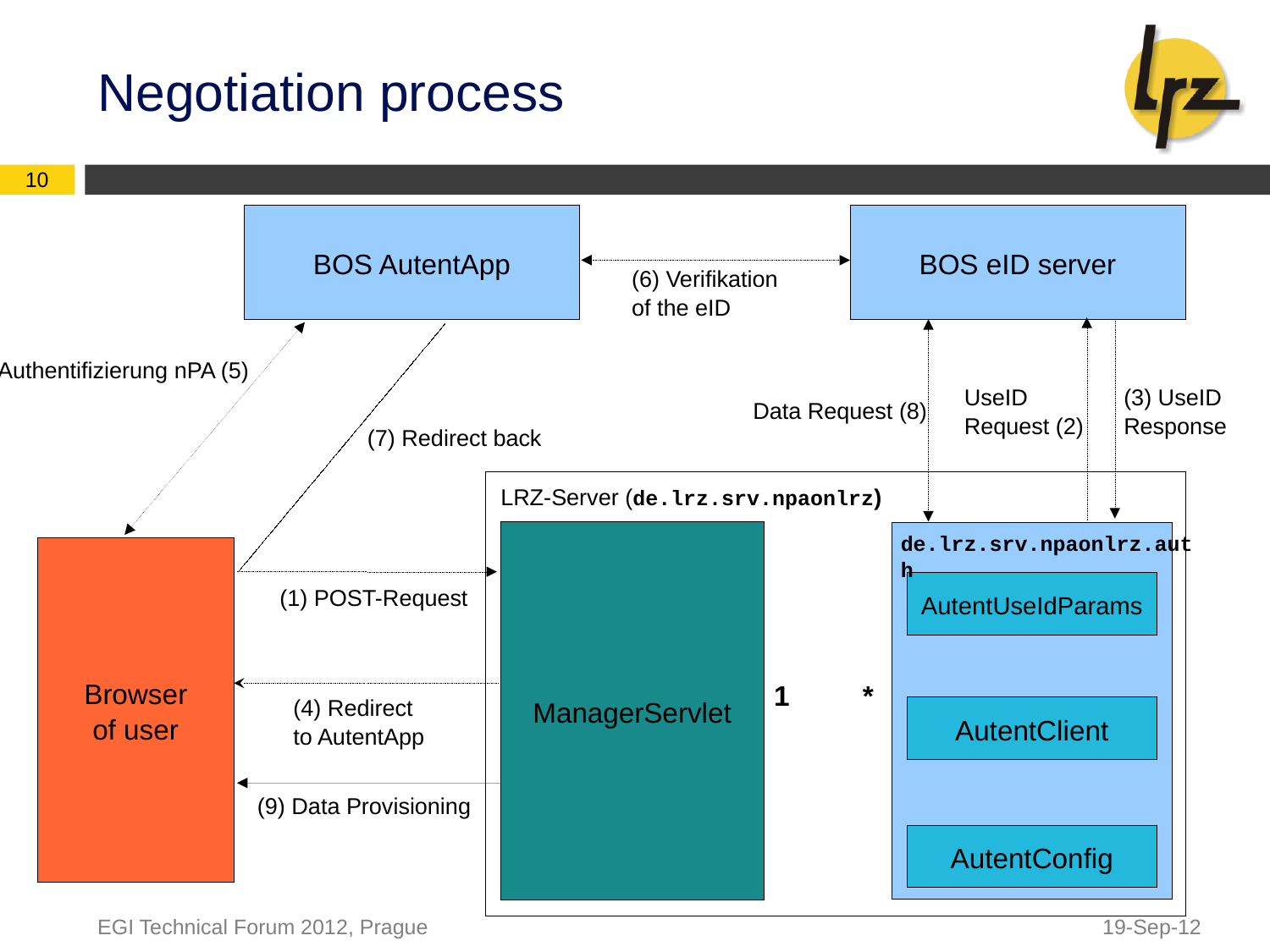

Negotiation process
10
BOS AutentApp
BOS eID server

(6) Verifikation
of the eID

Authentifizierung nPA (5)
UseID
Request (2)
(3) UseID
Response
Data Request (8)
(7) Redirect back

LRZ-Server (de.lrz.srv.npaonlrz)
ManagerServlet

de.lrz.srv.npaonlrz.auth
Browser
of user

AutentUseIdParams
(1) POST-Request
1
*

(4) Redirect
to AutentApp
AutentClient

(9) Data Provisioning
AutentConfig
EGI Technical Forum 2012, Prague
19-Sep-12